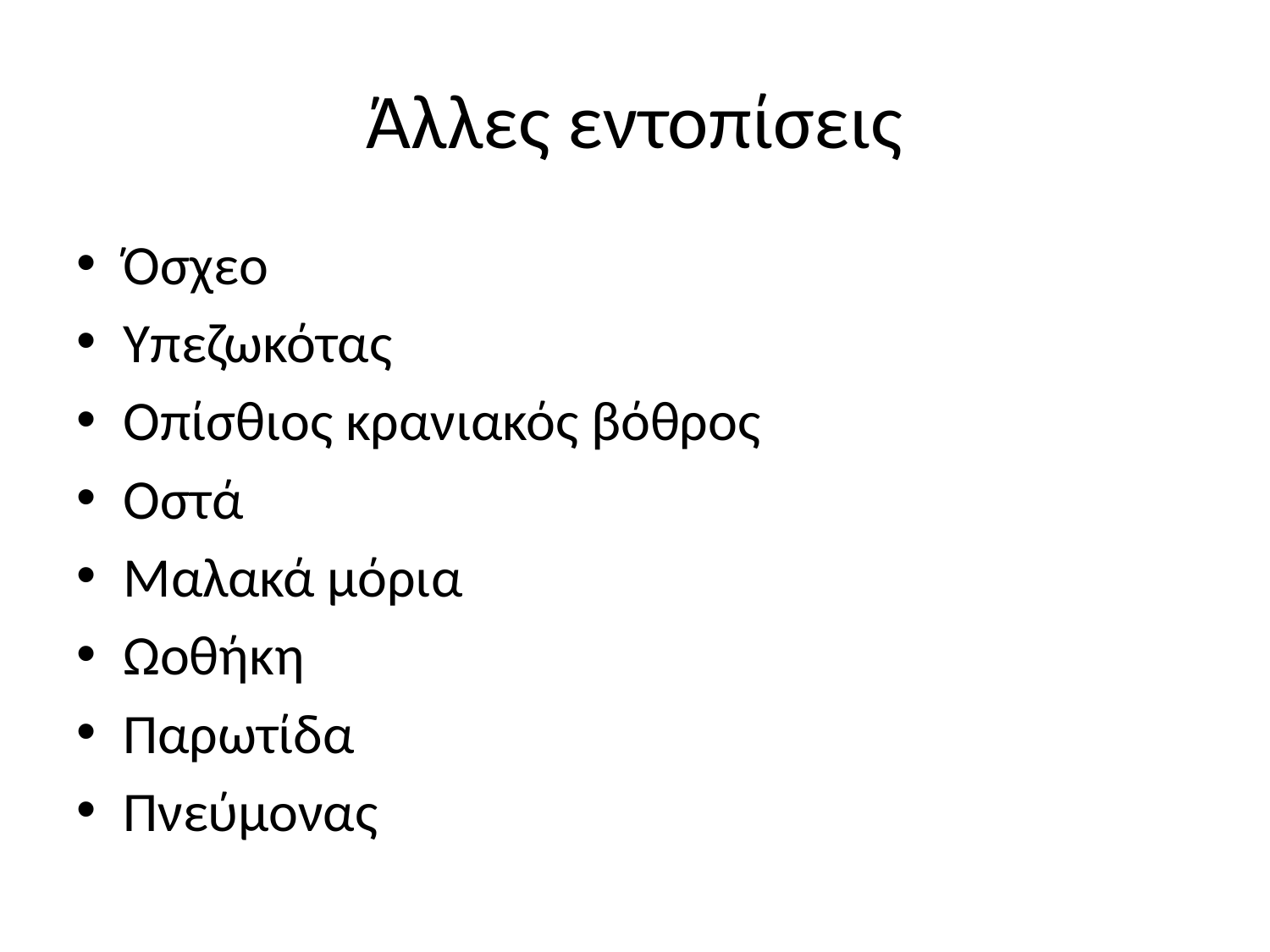

# Άλλες εντοπίσεις
Όσχεο
Υπεζωκότας
Οπίσθιος κρανιακός βόθρος
Οστά
Μαλακά μόρια
Ωοθήκη
Παρωτίδα
Πνεύμονας